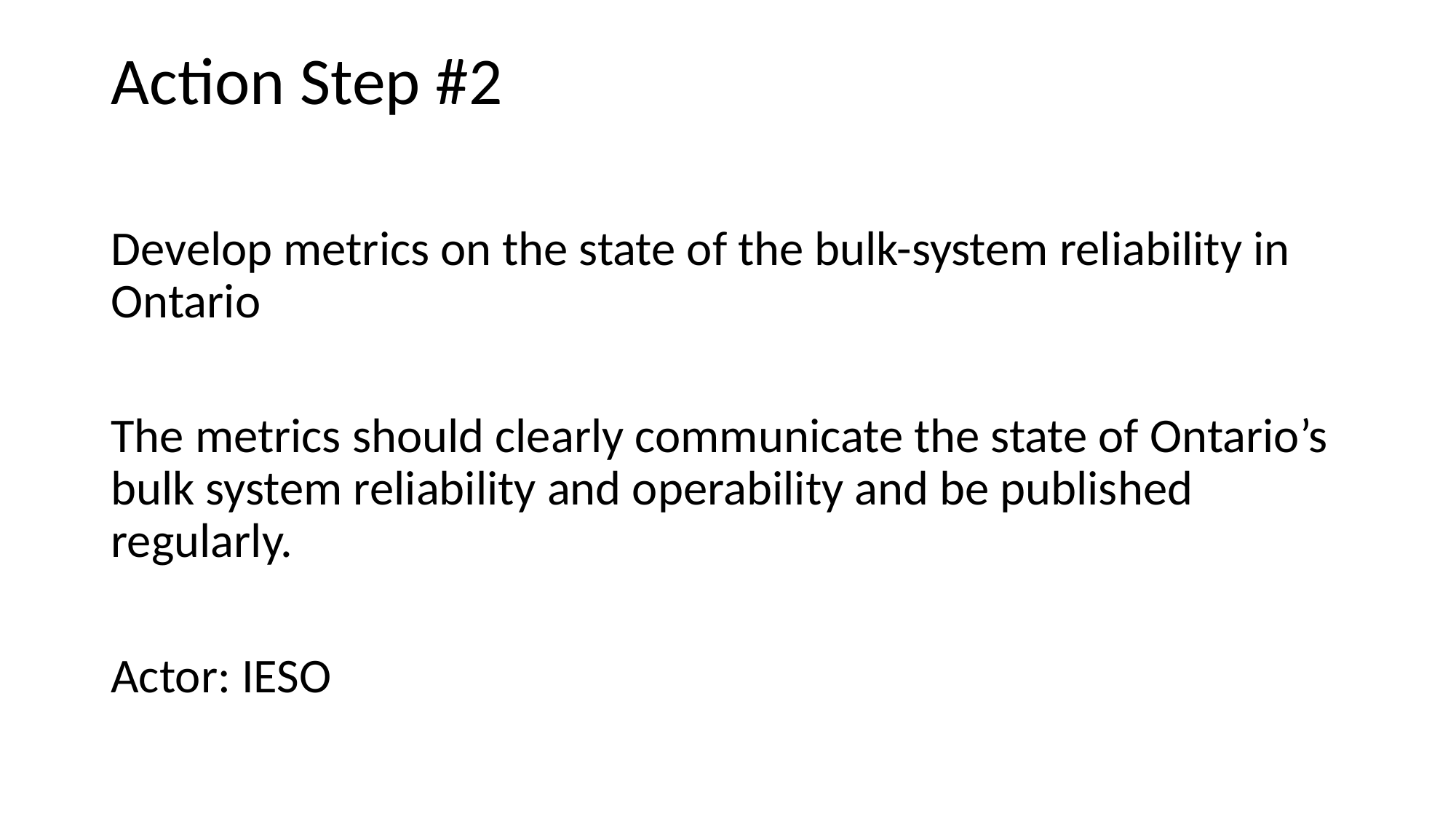

# Action Step #2
Develop metrics on the state of the bulk-system reliability in Ontario

The metrics should clearly communicate the state of Ontario’s bulk system reliability and operability and be published regularly.

Actor: IESO